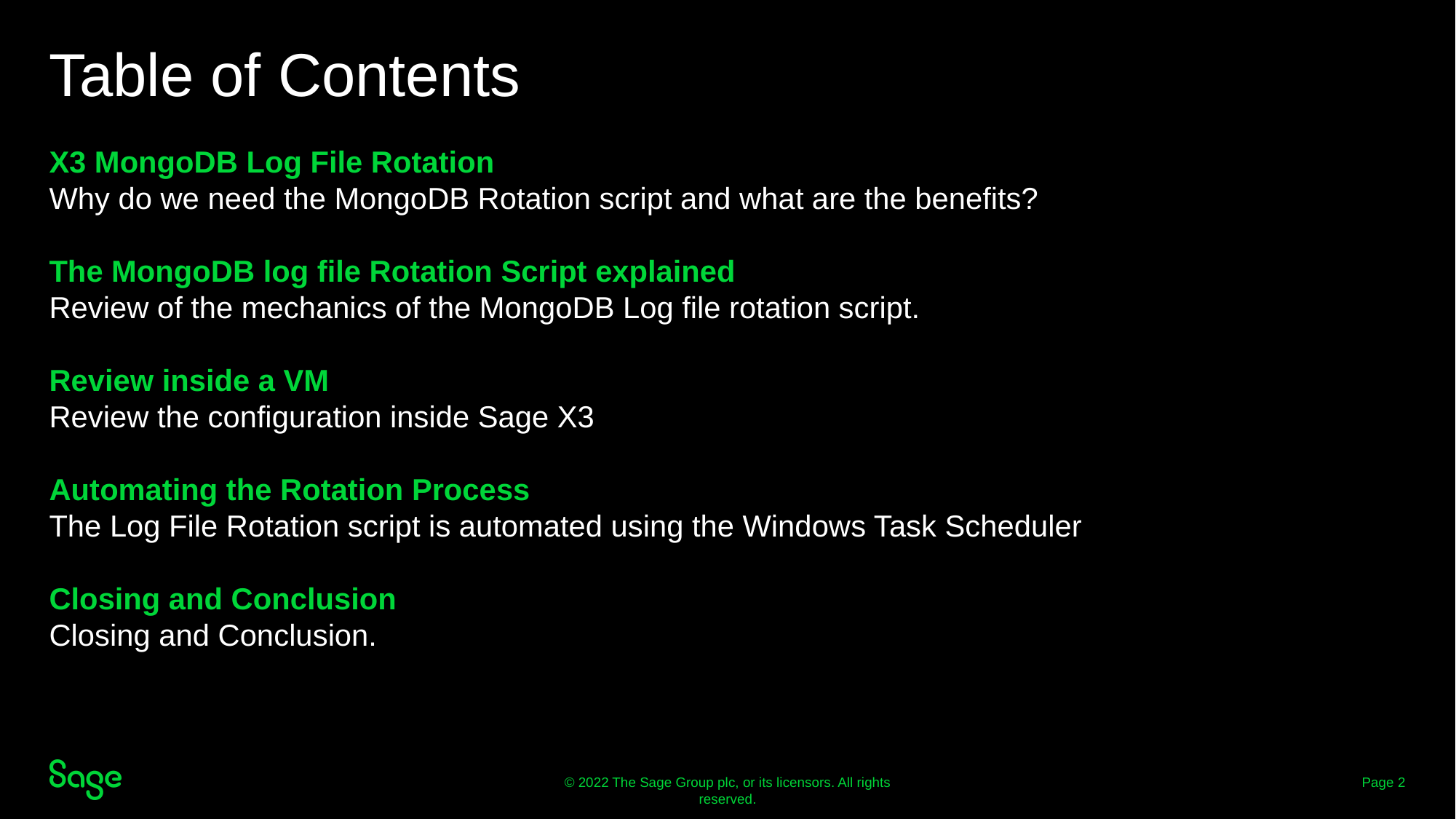

# Table of Contents
X3 MongoDB Log File Rotation
Why do we need the MongoDB Rotation script and what are the benefits?
The MongoDB log file Rotation Script explained
Review of the mechanics of the MongoDB Log file rotation script.
Review inside a VM
Review the configuration inside Sage X3

Automating the Rotation Process
The Log File Rotation script is automated using the Windows Task Scheduler
Closing and Conclusion
Closing and Conclusion.
Page 2